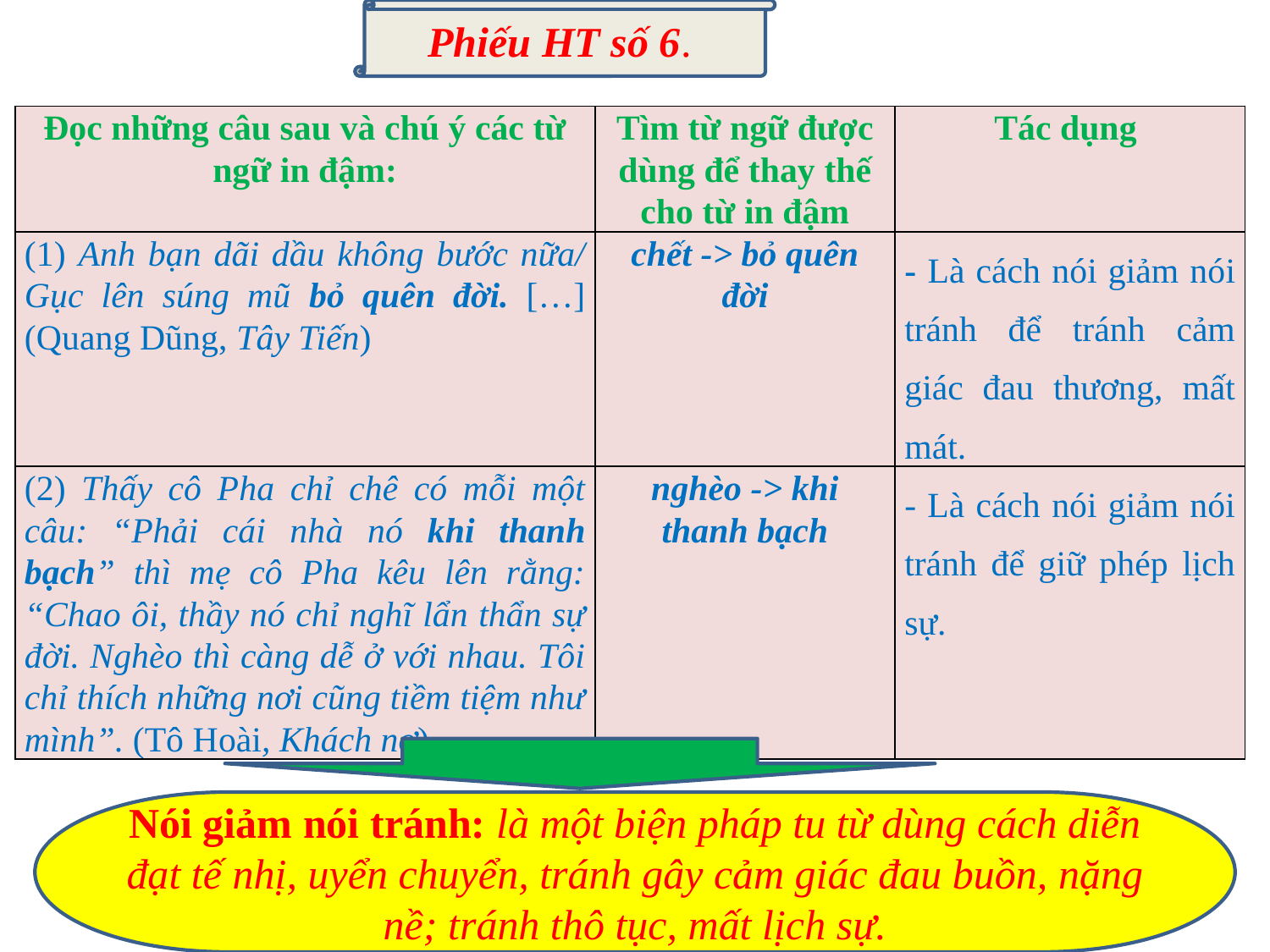

Phiếu HT số 6.
| Đọc những câu sau và chú ý các từ ngữ in đậm: | Tìm từ ngữ được dùng để thay thế cho từ in đậm | Tác dụng |
| --- | --- | --- |
| (1) Anh bạn dãi dầu không bước nữa/ Gục lên súng mũ bỏ quên đời. […] (Quang Dũng, Tây Tiến) | chết -> bỏ quên đời | - Là cách nói giảm nói tránh để tránh cảm giác đau thương, mất mát. |
| (2) Thấy cô Pha chỉ chê có mỗi một câu: “Phải cái nhà nó khi thanh bạch” thì mẹ cô Pha kêu lên rằng: “Chao ôi, thầy nó chỉ nghĩ lẩn thẩn sự đời. Nghèo thì càng dễ ở với nhau. Tôi chỉ thích những nơi cũng tiềm tiệm như mình”. (Tô Hoài, Khách nợ) | nghèo -> khi thanh bạch | - Là cách nói giảm nói tránh để giữ phép lịch sự. |

Nói giảm nói tránh: là một biện pháp tu từ dùng cách diễn đạt tế nhị, uyển chuyển, tránh gây cảm giác đau buồn, nặng nề; tránh thô tục, mất lịch sự.